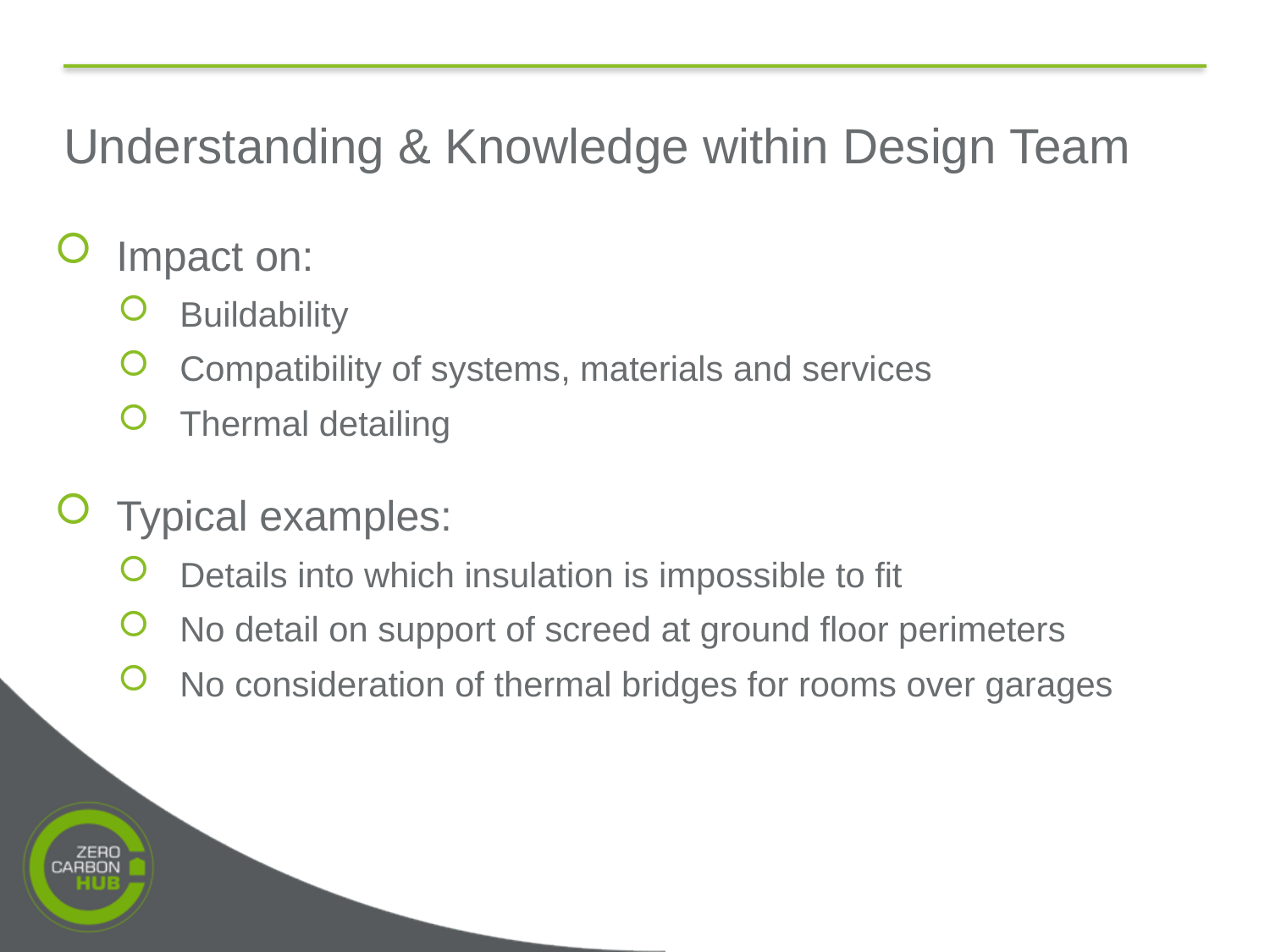

# Understanding & Knowledge within Design Team
Impact on:
Buildability
Compatibility of systems, materials and services
Thermal detailing

Typical examples:
Details into which insulation is impossible to fit
No detail on support of screed at ground floor perimeters
No consideration of thermal bridges for rooms over garages